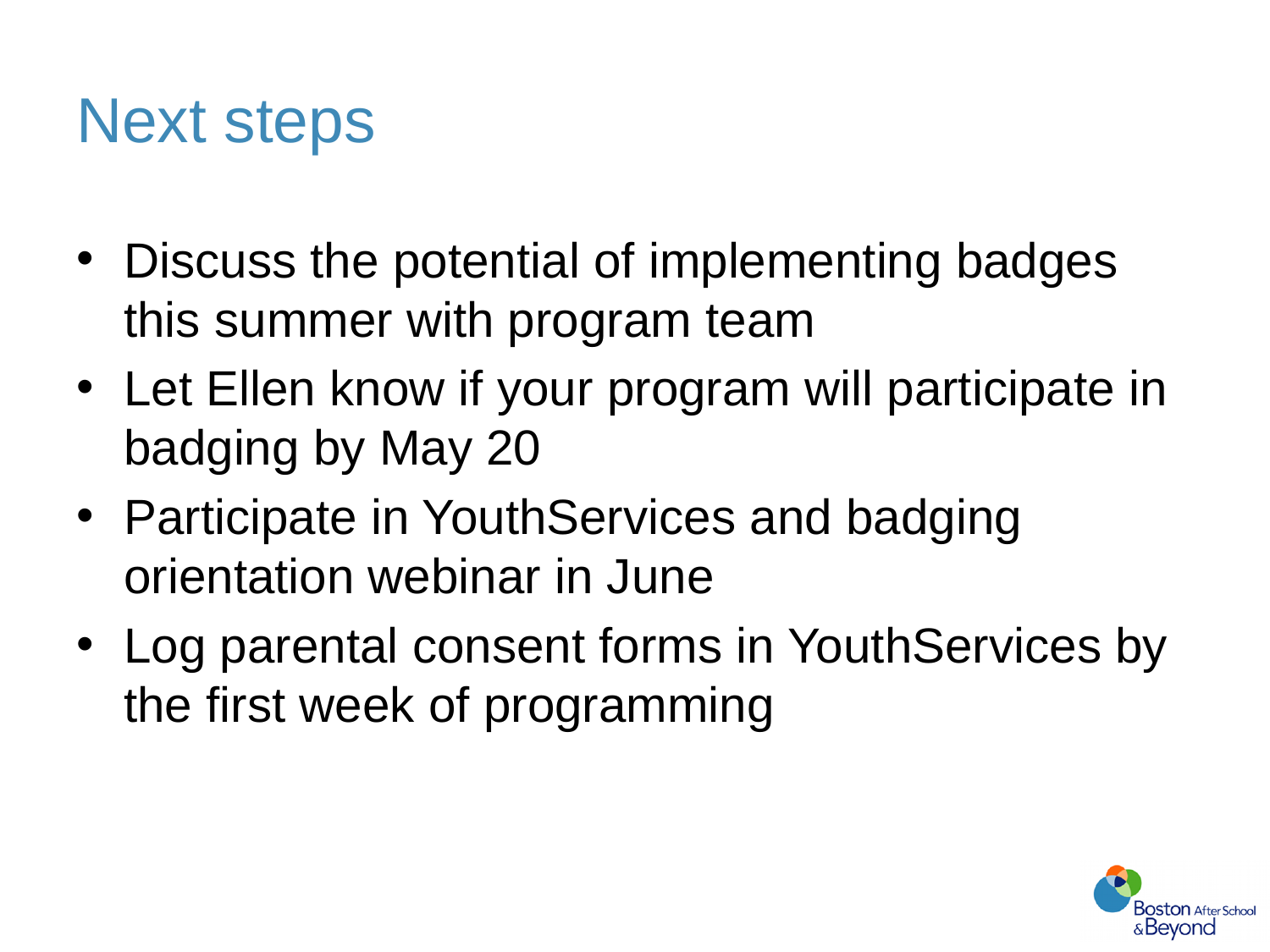

# Next steps
Discuss the potential of implementing badges this summer with program team
Let Ellen know if your program will participate in badging by May 20
Participate in YouthServices and badging orientation webinar in June
Log parental consent forms in YouthServices by the first week of programming